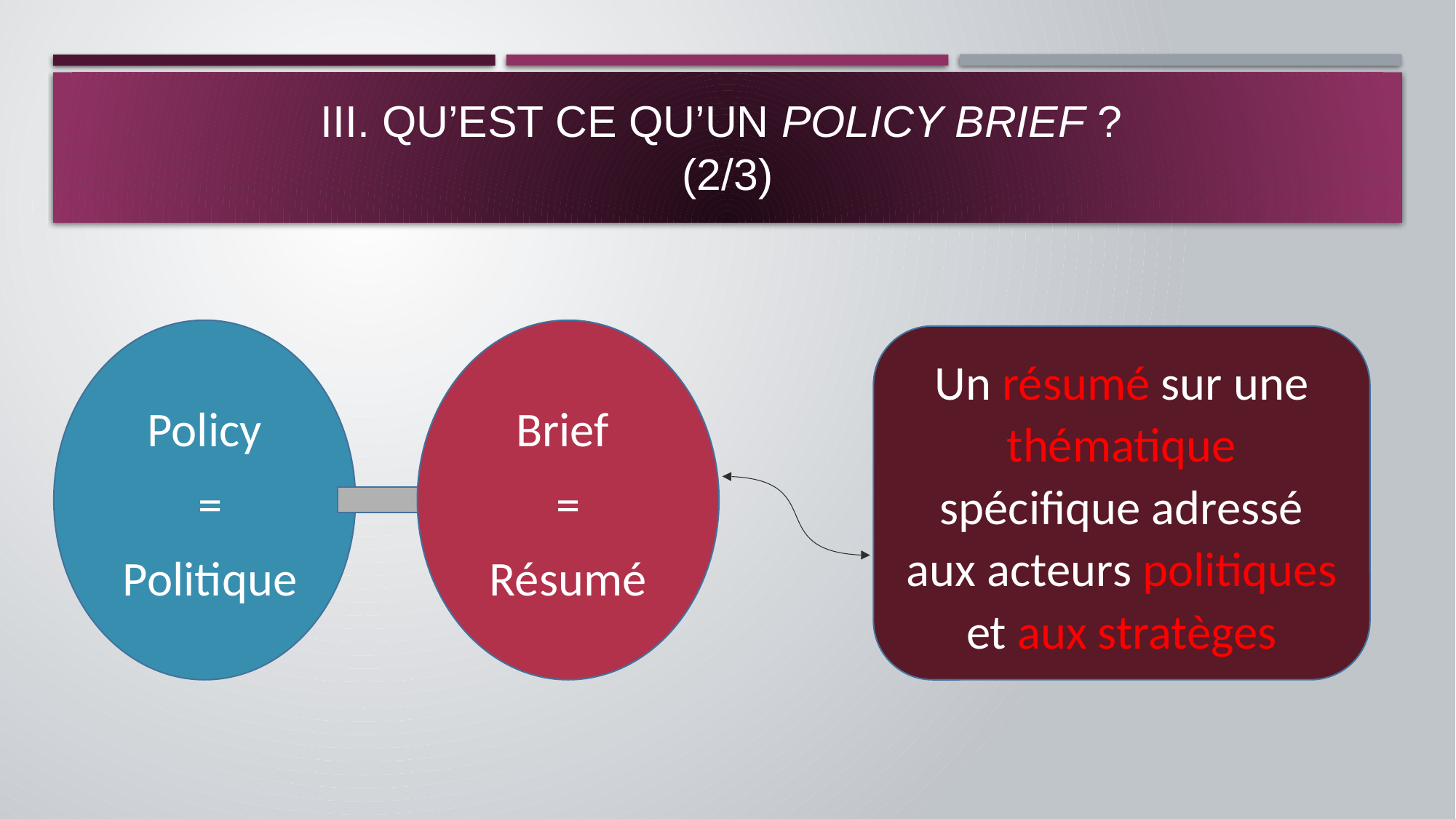

# III. Qu’est ce qu’un policy brief ? (2/3)
Policy
 =
 Politique
Brief
=
Résumé
Un résumé sur une thématique spécifique adressé aux acteurs politiques et aux stratèges